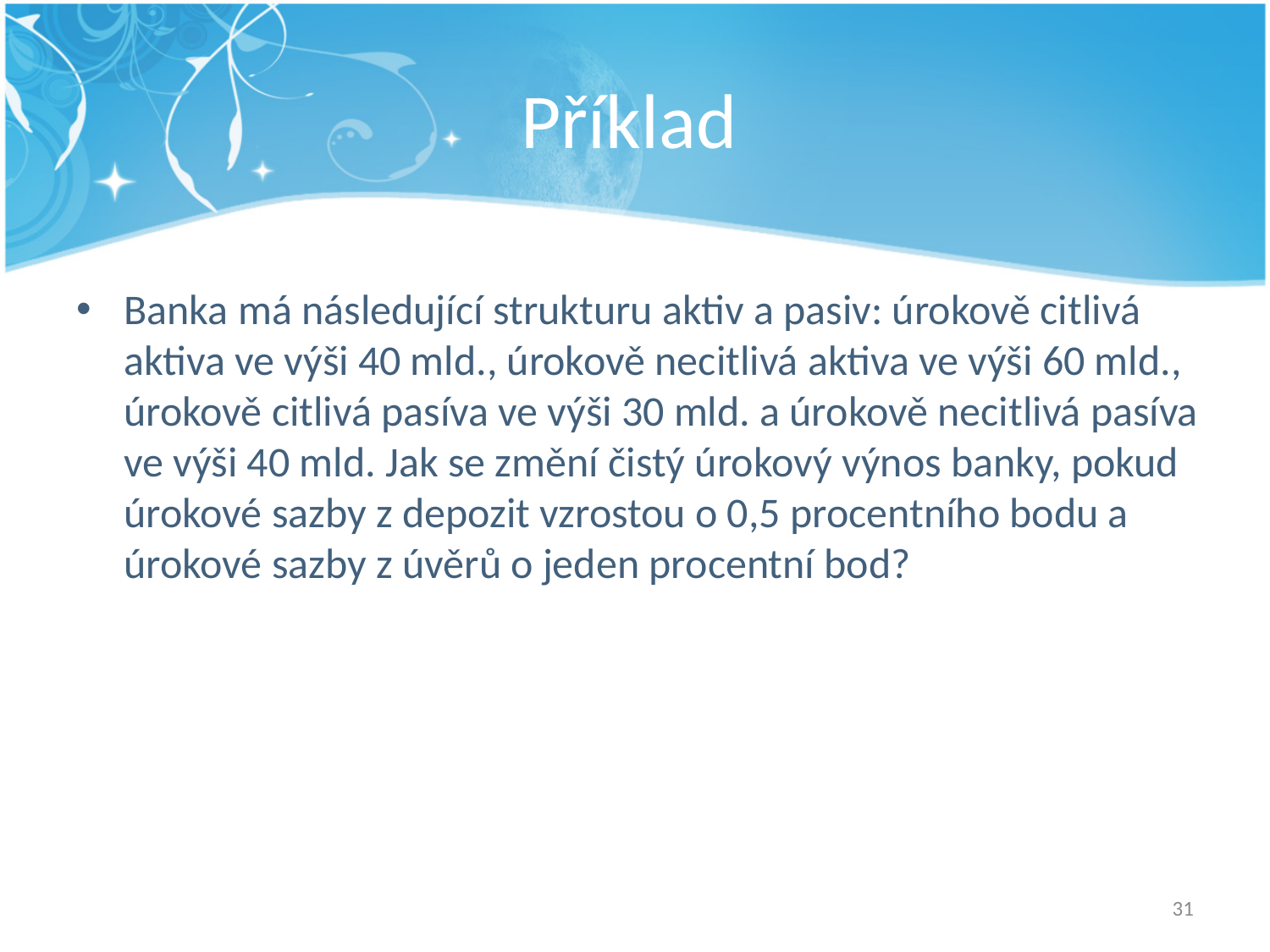

# Příklad
Banka má následující strukturu aktiv a pasiv: úrokově citlivá aktiva ve výši 40 mld., úrokově necitlivá aktiva ve výši 60 mld., úrokově citlivá pasíva ve výši 30 mld. a úrokově necitlivá pasíva ve výši 40 mld. Jak se změní čistý úrokový výnos banky, pokud úrokové sazby z depozit vzrostou o 0,5 procentního bodu a úrokové sazby z úvěrů o jeden procentní bod?
31